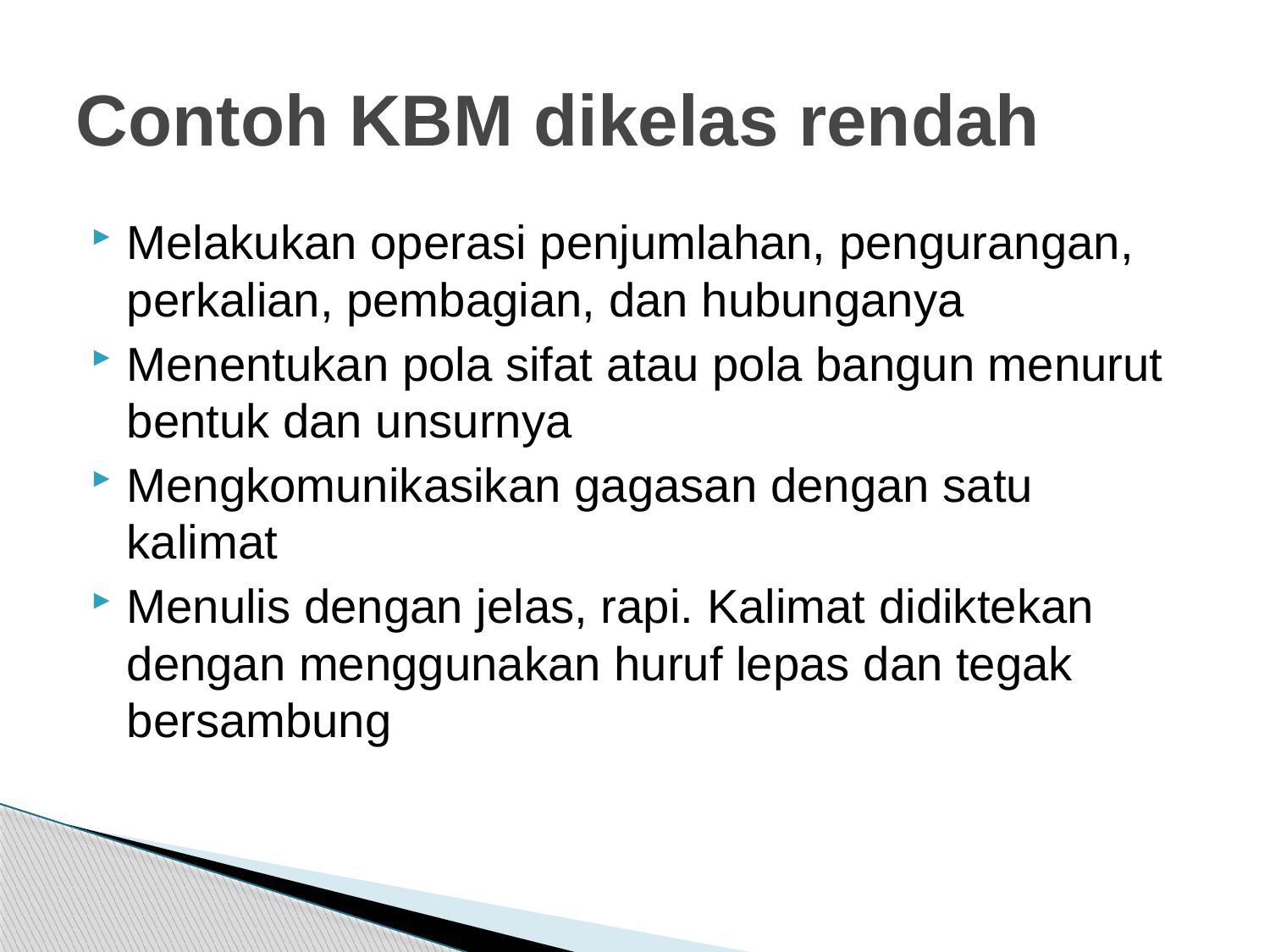

# Contoh KBM dikelas rendah
Melakukan operasi penjumlahan, pengurangan, perkalian, pembagian, dan hubunganya
Menentukan pola sifat atau pola bangun menurut bentuk dan unsurnya
Mengkomunikasikan gagasan dengan satu kalimat
Menulis dengan jelas, rapi. Kalimat didiktekan dengan menggunakan huruf lepas dan tegak bersambung